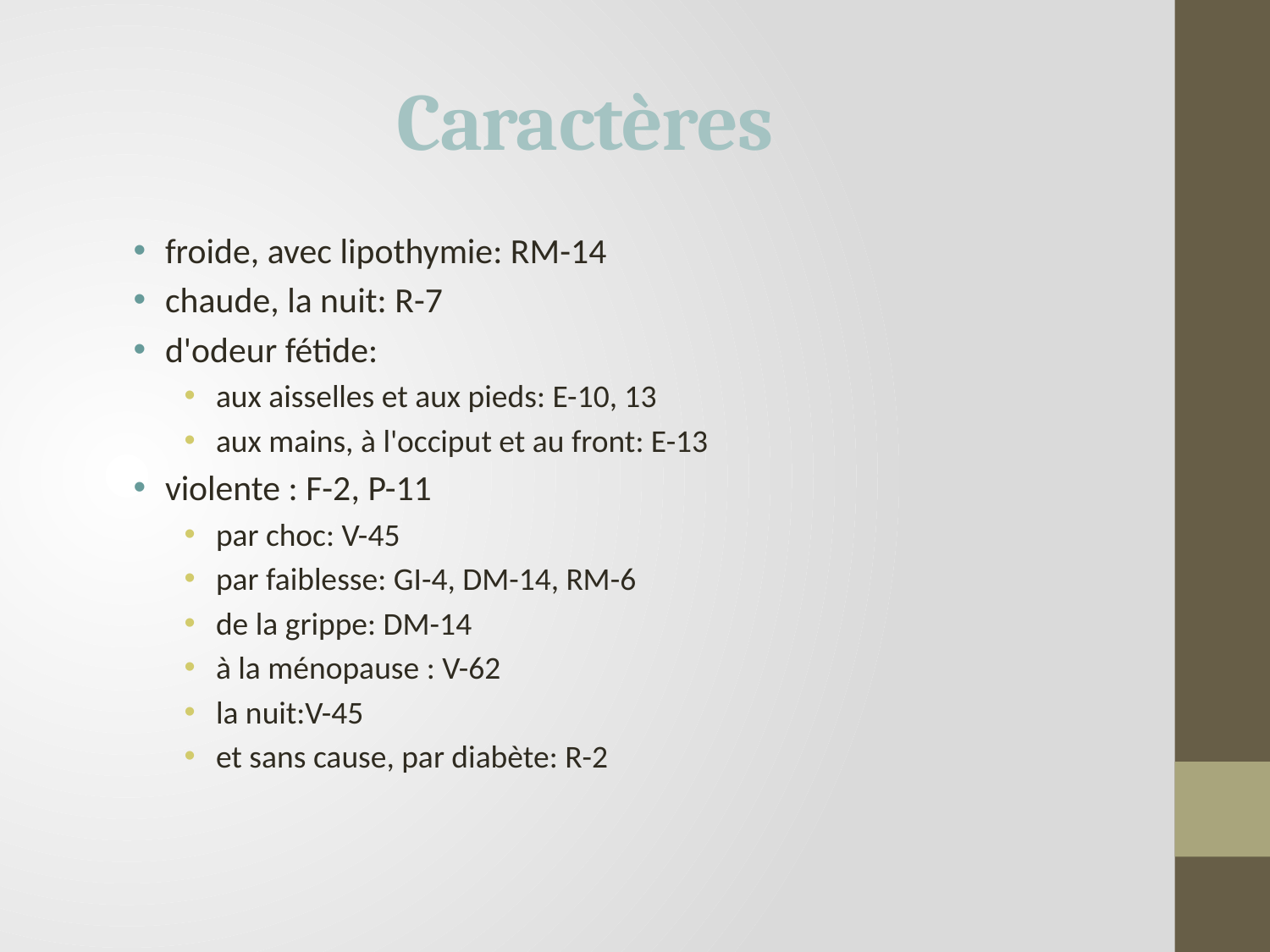

# Caractères
froide, avec lipothymie: RM-14
chaude, la nuit: R-7
d'odeur fétide:
aux aisselles et aux pieds: E-10, 13
aux mains, à l'occiput et au front: E-13
violente : F-2, P-11
par choc: V-45
par faiblesse: GI-4, DM-14, RM-6
de la grippe: DM-14
à la ménopause : V-62
la nuit:V-45
et sans cause, par diabète: R-2